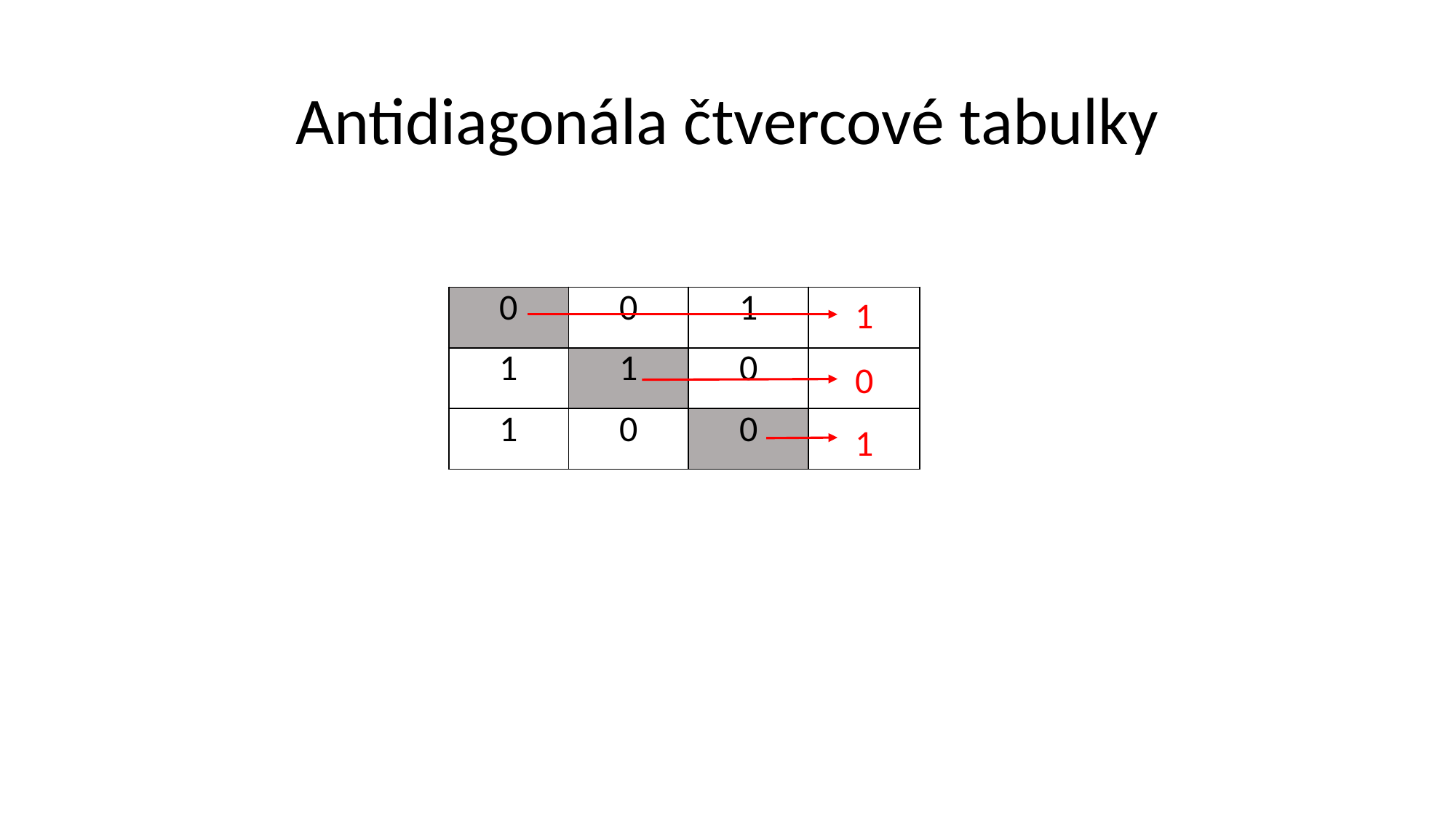

# Antidiagonála čtvercové tabulky
| 0 | 0 | 1 |
| --- | --- | --- |
| 1 | 1 | 0 |
| 1 | 0 | 0 |
| 0 | 0 | 1 |
| --- | --- | --- |
| 1 | 1 | 0 |
| 1 | 0 | 0 |
|  |
| --- |
|  |
|  |
1
0
1